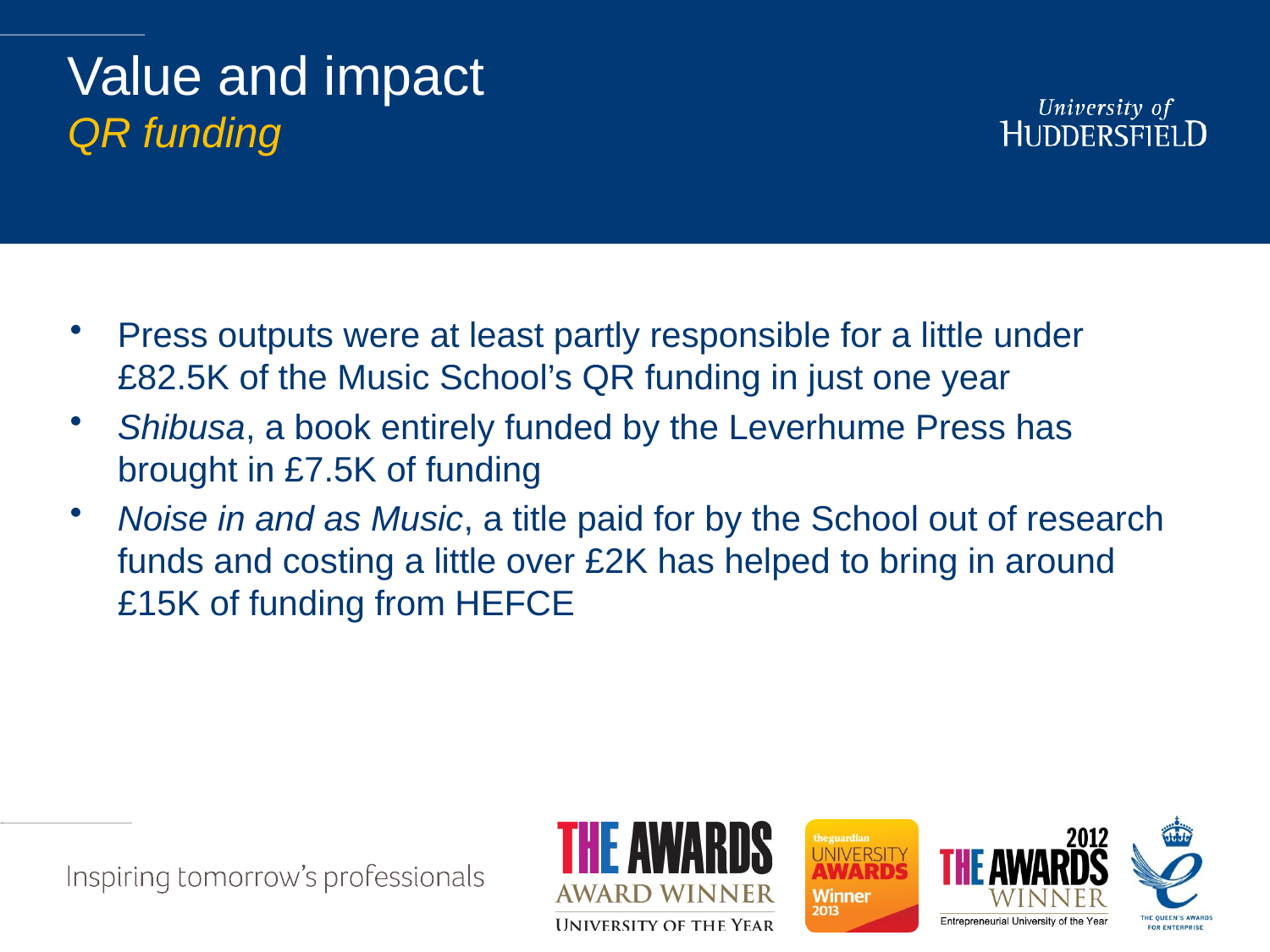

# Value and impact QR funding
Press outputs were at least partly responsible for a little under £82.5K of the Music School’s QR funding in just one year
Shibusa, a book entirely funded by the Leverhume Press has brought in £7.5K of funding
Noise in and as Music, a title paid for by the School out of research funds and costing a little over £2K has helped to bring in around £15K of funding from HEFCE